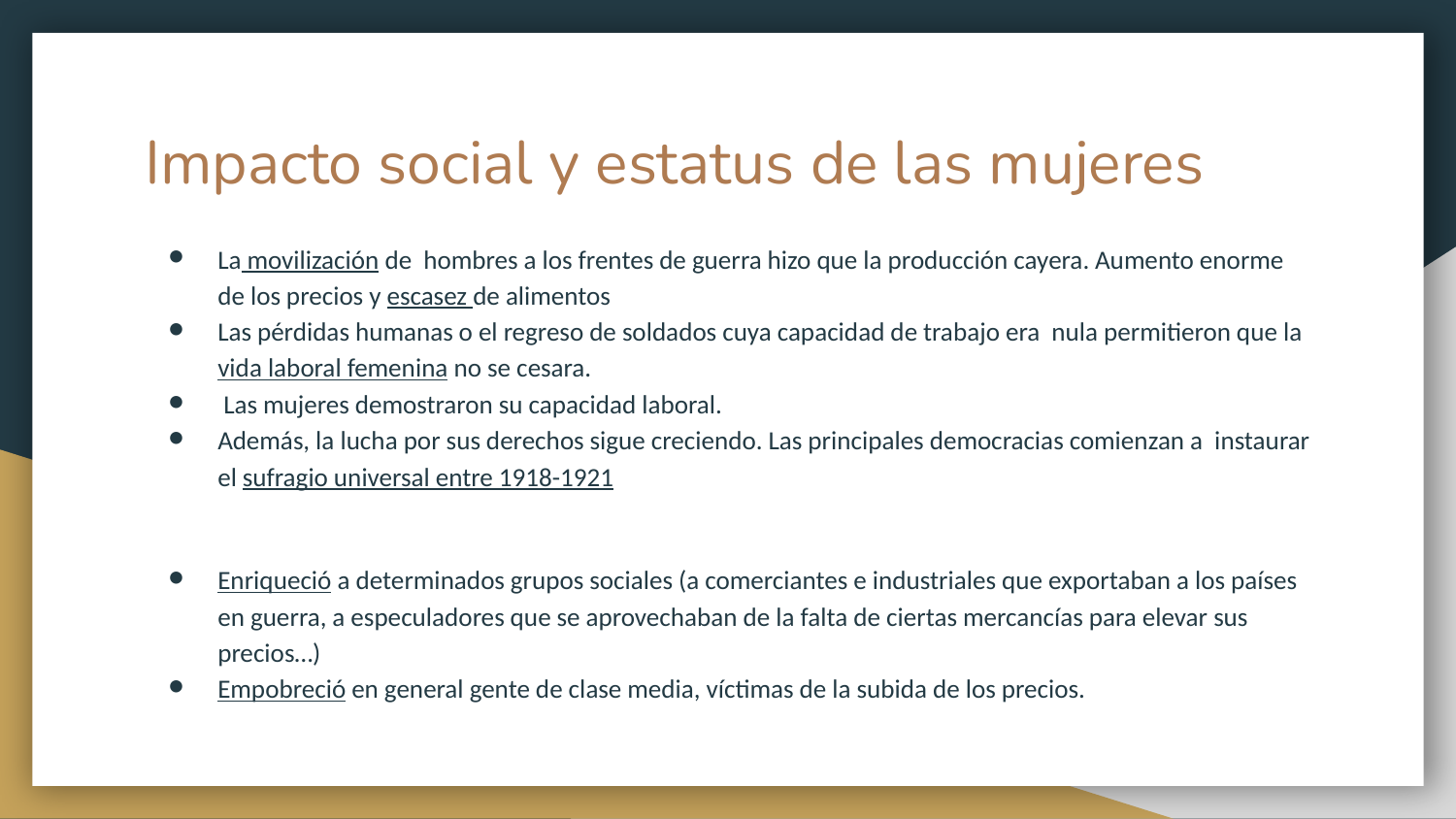

# Impacto social y estatus de las mujeres
La movilización de  hombres a los frentes de guerra hizo que la producción cayera. Aumento enorme de los precios y escasez de alimentos
Las pérdidas humanas o el regreso de soldados cuya capacidad de trabajo era  nula permitieron que la vida laboral femenina no se cesara.
 Las mujeres demostraron su capacidad laboral.
Además, la lucha por sus derechos sigue creciendo. Las principales democracias comienzan a  instaurar el sufragio universal entre 1918-1921

Enriqueció a determinados grupos sociales (a comerciantes e industriales que exportaban a los países en guerra, a especuladores que se aprovechaban de la falta de ciertas mercancías para elevar sus precios…)
Empobreció en general gente de clase media, víctimas de la subida de los precios.